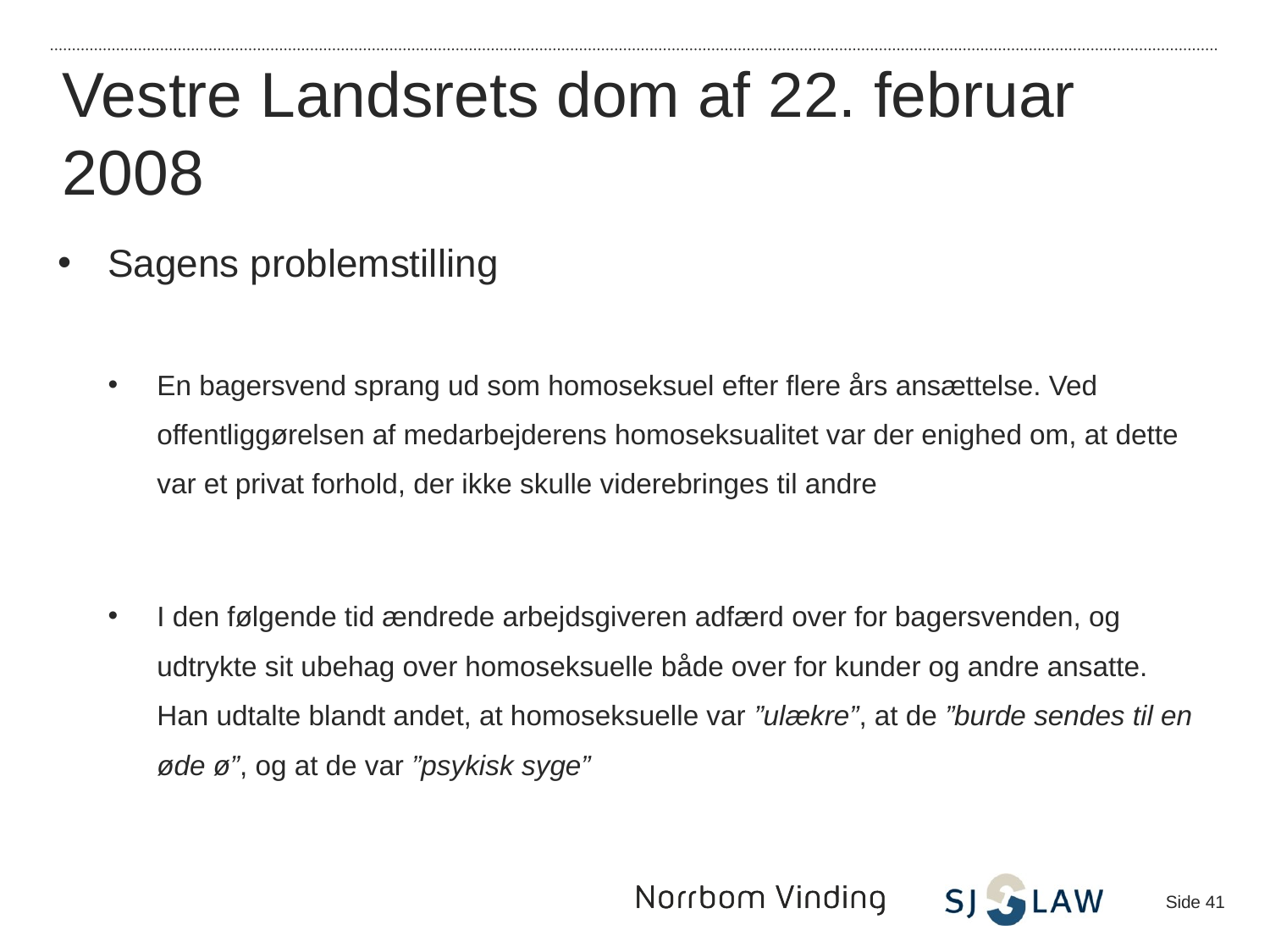

Vestre Landsrets dom af 22. februar 2008
Sagens problemstilling

En bagersvend sprang ud som homoseksuel efter flere års ansættelse. Ved offentliggørelsen af medarbejderens homoseksualitet var der enighed om, at dette var et privat forhold, der ikke skulle viderebringes til andre

I den følgende tid ændrede arbejdsgiveren adfærd over for bagersvenden, og udtrykte sit ubehag over homoseksuelle både over for kunder og andre ansatte. Han udtalte blandt andet, at homoseksuelle var ”ulækre”, at de ”burde sendes til en øde ø”, og at de var ”psykisk syge”